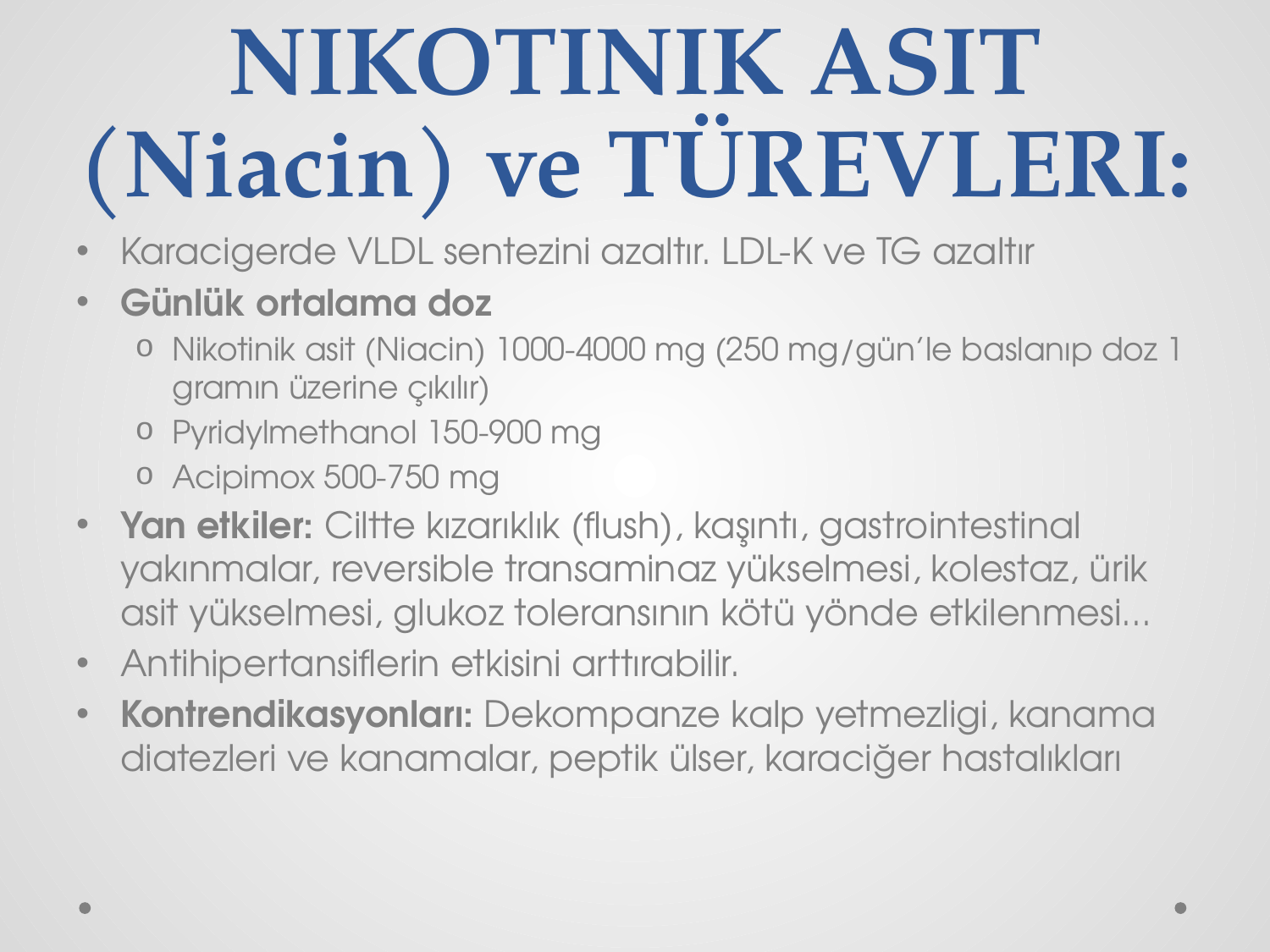

# NIKOTINIK ASIT (Niacin) ve TÜREVLERI:
Karacigerde VLDL sentezini azaltır. LDL-K ve TG azaltır
Günlük ortalama doz
Nikotinik asit (Niacin) 1000-4000 mg (250 mg/gün’le baslanıp doz 1 gramın üzerine çıkılır)
Pyridylmethanol 150-900 mg
Acipimox 500-750 mg
Yan etkiler: Ciltte kızarıklık (flush), kaşıntı, gastrointestinal yakınmalar, reversible transaminaz yükselmesi, kolestaz, ürik asit yükselmesi, glukoz toleransının kötü yönde etkilenmesi...
Antihipertansiflerin etkisini arttırabilir.
Kontrendikasyonları: Dekompanze kalp yetmezligi, kanama diatezleri ve kanamalar, peptik ülser, karaciğer hastalıkları